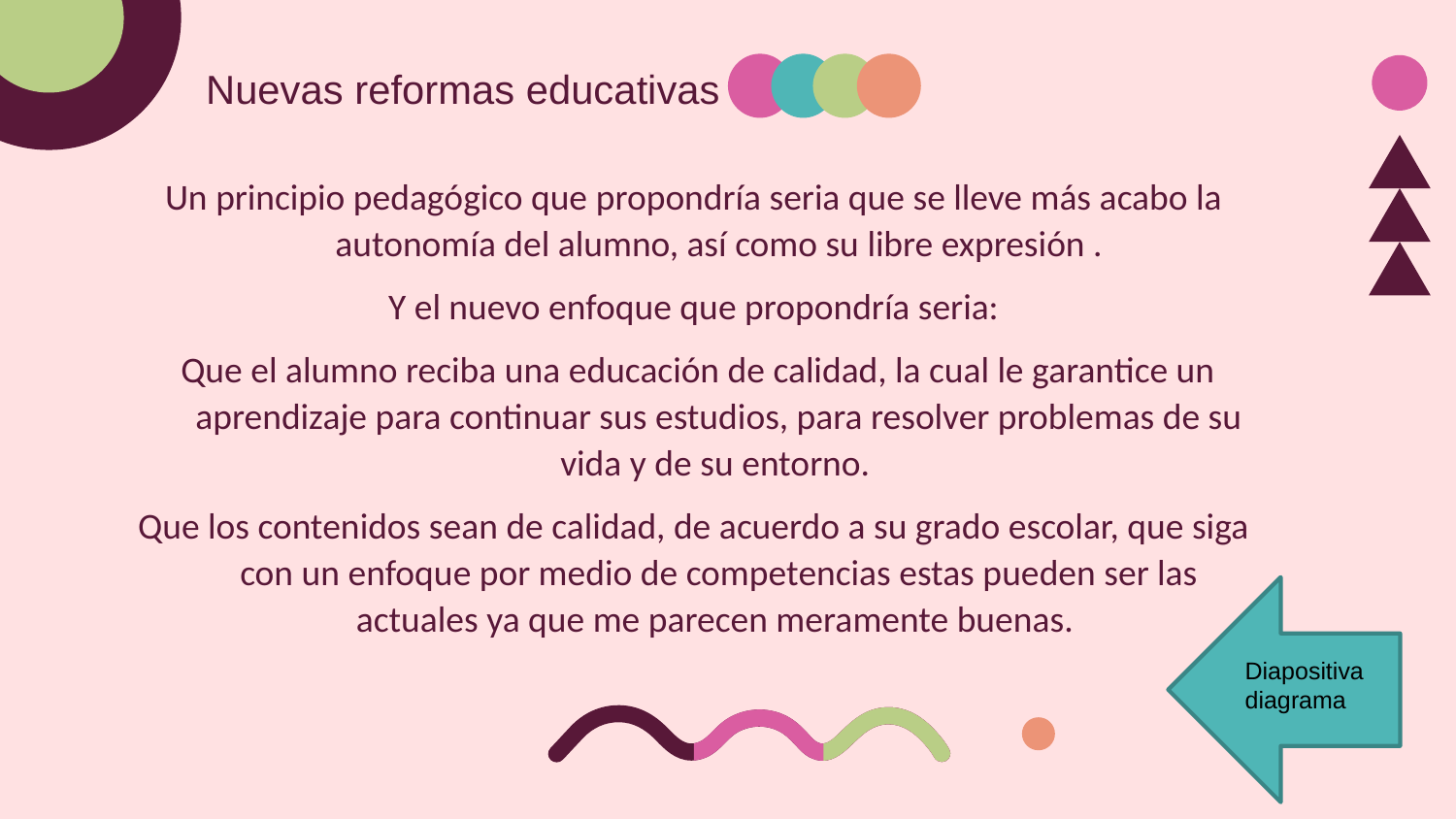

# Nuevas reformas educativas
Un principio pedagógico que propondría seria que se lleve más acabo la autonomía del alumno, así como su libre expresión .
Y el nuevo enfoque que propondría seria:
 Que el alumno reciba una educación de calidad, la cual le garantice un aprendizaje para continuar sus estudios, para resolver problemas de su vida y de su entorno.
Que los contenidos sean de calidad, de acuerdo a su grado escolar, que siga con un enfoque por medio de competencias estas pueden ser las actuales ya que me parecen meramente buenas.

Diapositiva diagrama